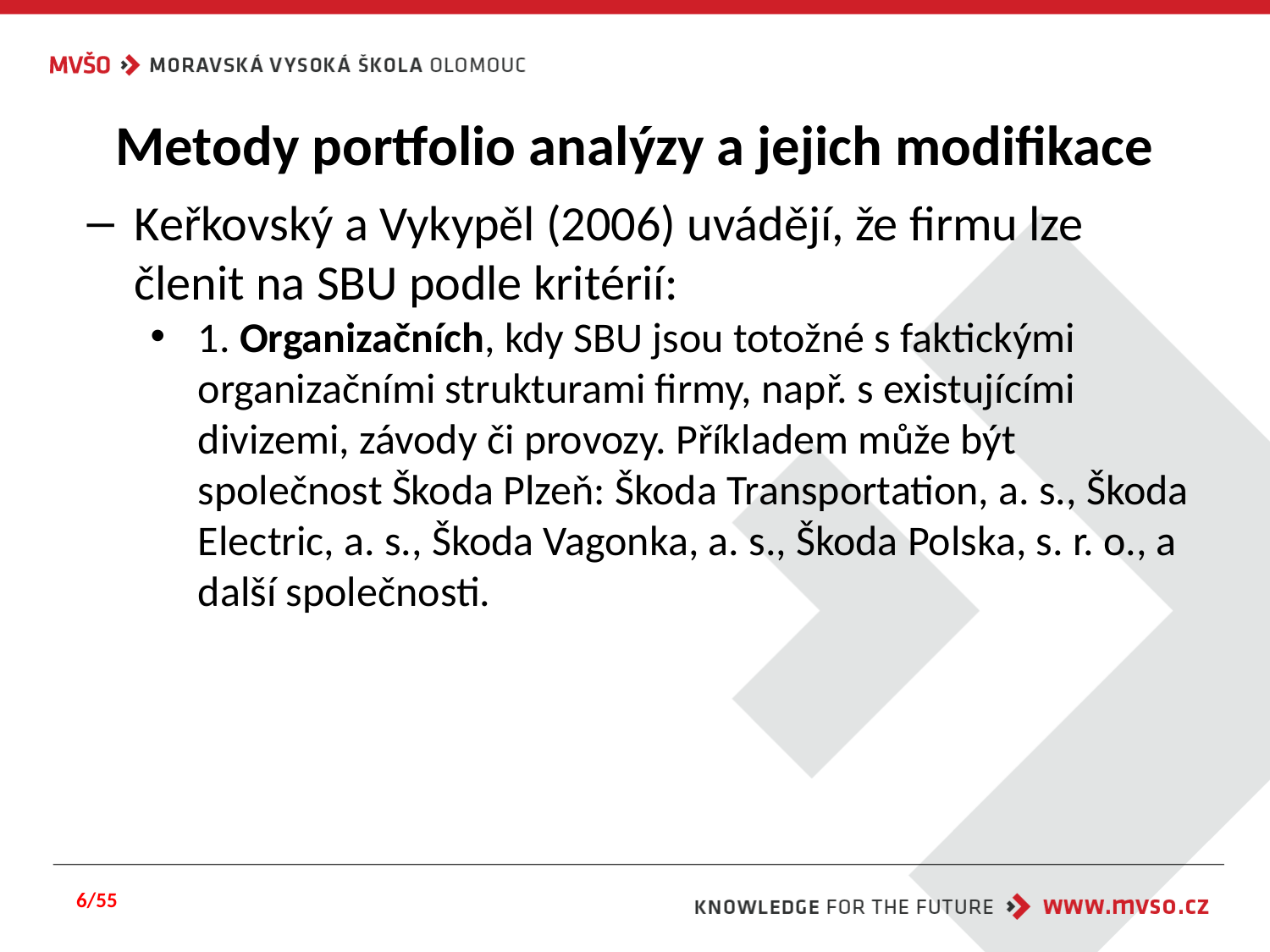

# Metody portfolio analýzy a jejich modifikace
Keřkovský a Vykypěl (2006) uvádějí, že firmu lze členit na SBU podle kritérií:
1. Organizačních, kdy SBU jsou totožné s faktickými organizačními strukturami firmy, např. s existujícími divizemi, závody či provozy. Příkladem může být společnost Škoda Plzeň: Škoda Transportation, a. s., Škoda Electric, a. s., Škoda Vagonka, a. s., Škoda Polska, s. r. o., a další společnosti.
6/55